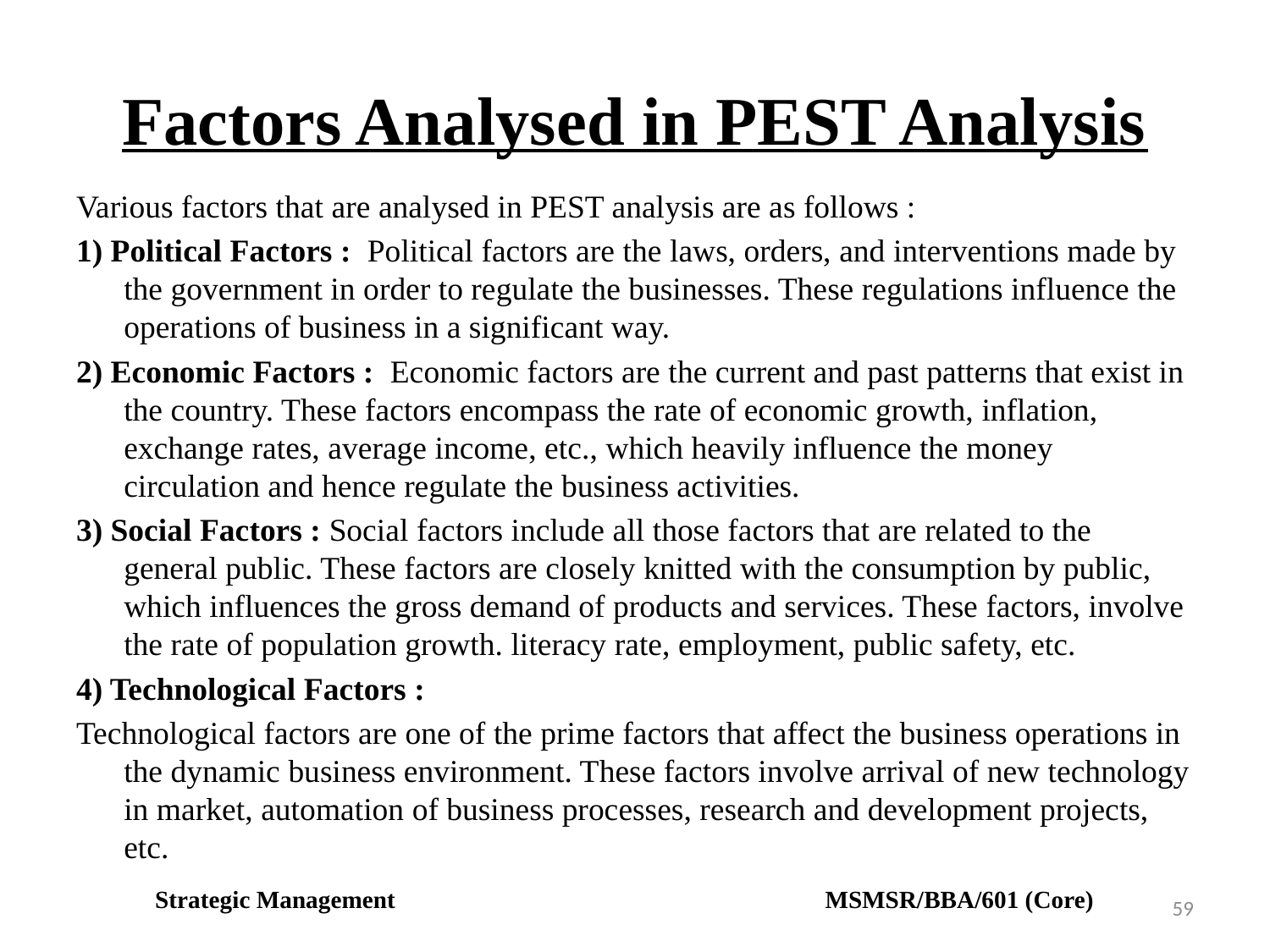

# Factors Analysed in PEST Analysis
Various factors that are analysed in PEST analysis are as follows :
1) Political Factors :  Political factors are the laws, orders, and interventions made by the government in order to regulate the businesses. These regulations influence the operations of business in a significant way.
2) Economic Factors :  Economic factors are the current and past patterns that exist in the country. These factors encompass the rate of economic growth, inflation, exchange rates, average income, etc., which heavily influence the money circulation and hence regulate the business activities.
3) Social Factors : Social factors include all those factors that are related to the general public. These factors are closely knitted with the consumption by public, which influences the gross demand of products and services. These factors, involve the rate of population growth. literacy rate, employment, public safety, etc.
4) Technological Factors :
Technological factors are one of the prime factors that affect the business operations in the dynamic business environment. These factors involve arrival of new technology in market, automation of business processes, research and development projects, etc.

Strategic Management                                                                      MSMSR/BBA/601 (Core)
59